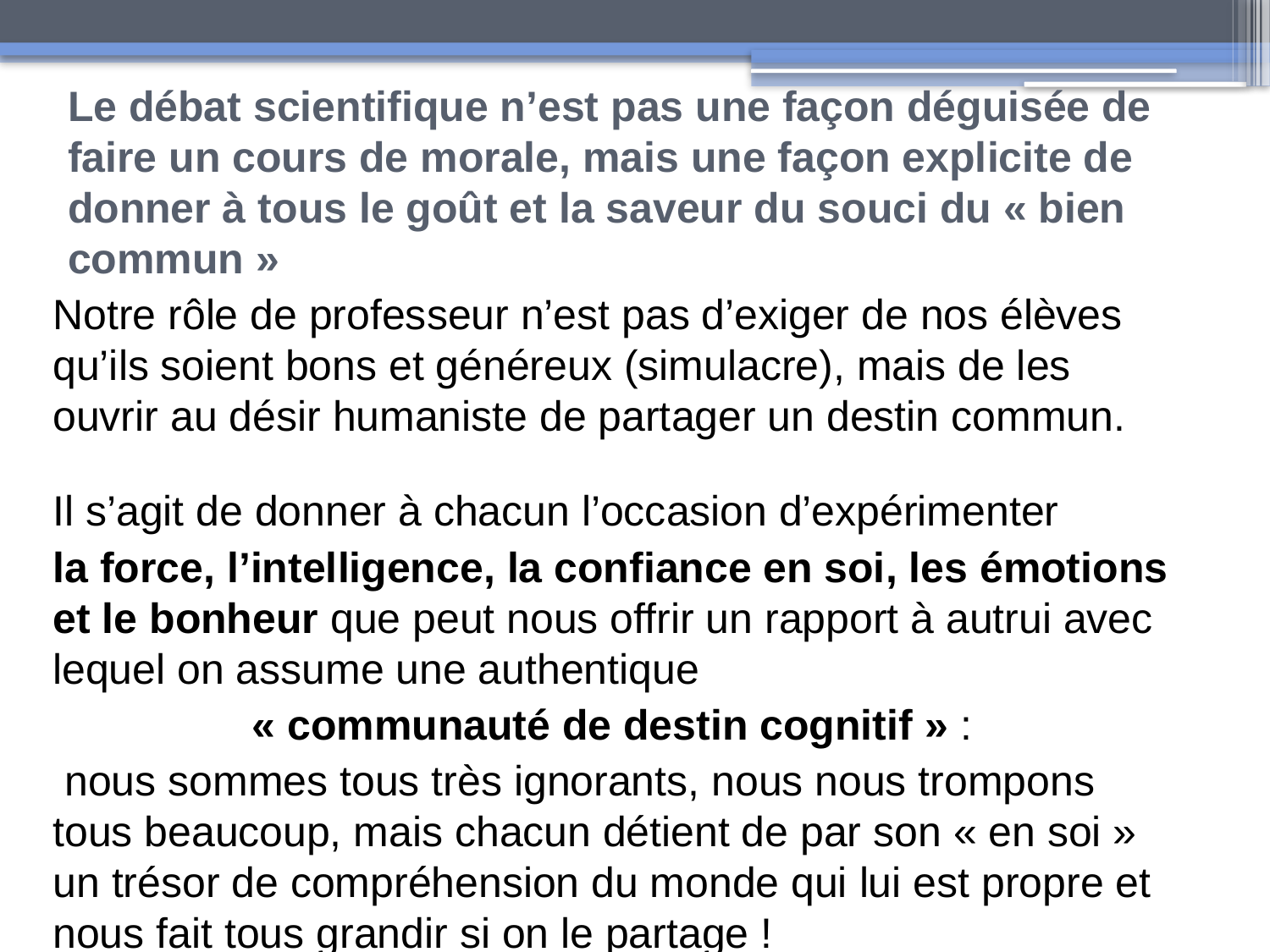

# Le débat scientifique n’est pas une façon déguisée de faire un cours de morale, mais une façon explicite de donner à tous le goût et la saveur du souci du « bien commun »

Notre rôle de professeur n’est pas d’exiger de nos élèves qu’ils soient bons et généreux (simulacre), mais de les ouvrir au désir humaniste de partager un destin commun.

Il s’agit de donner à chacun l’occasion d’expérimenter
la force, l’intelligence, la confiance en soi, les émotions et le bonheur que peut nous offrir un rapport à autrui avec lequel on assume une authentique
« communauté de destin cognitif » :
 nous sommes tous très ignorants, nous nous trompons tous beaucoup, mais chacun détient de par son « en soi » un trésor de compréhension du monde qui lui est propre et nous fait tous grandir si on le partage !